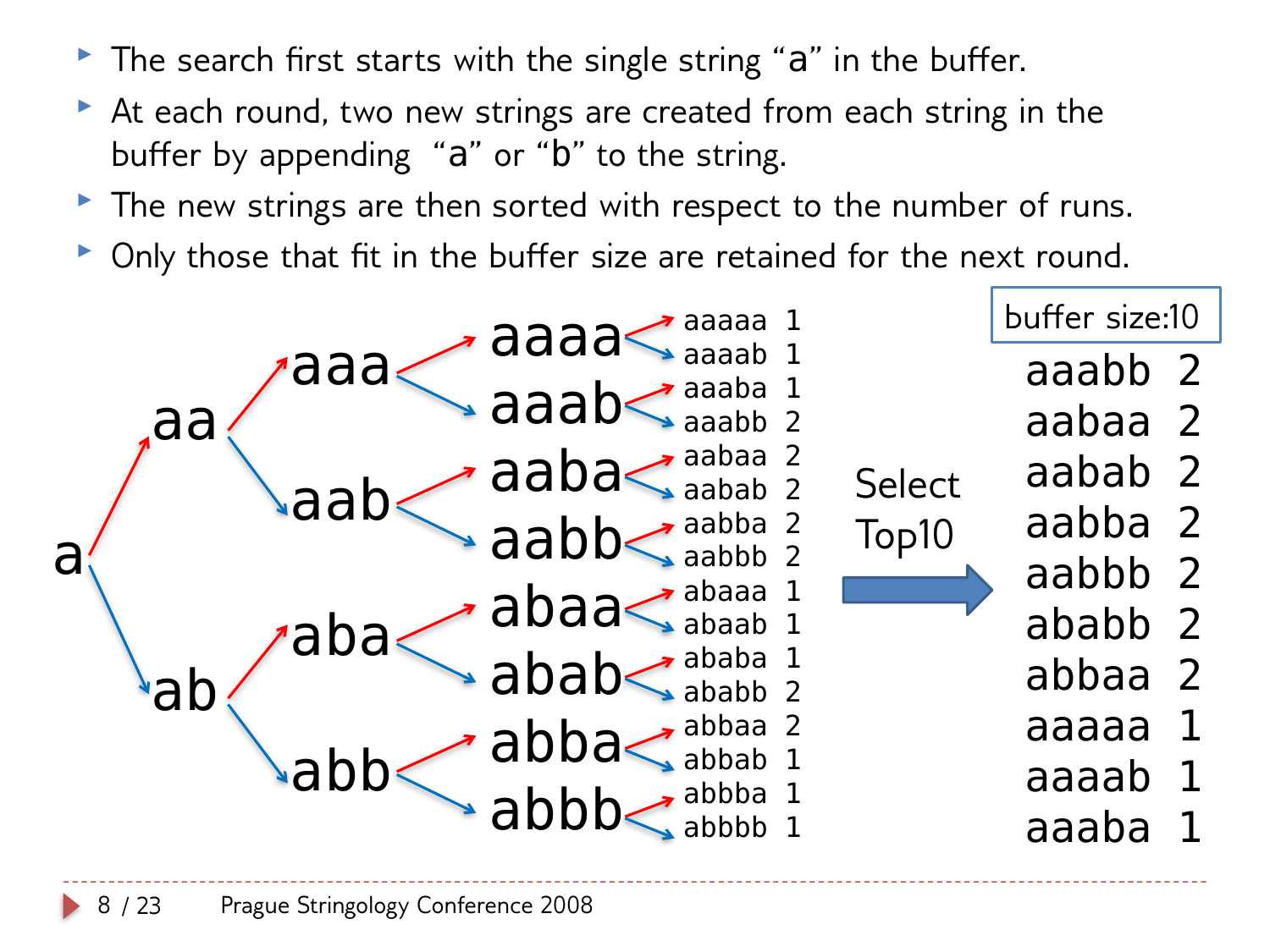

The search first starts with the single string “a” in the buffer.
At each round, two new strings are created from each string in the buffer by appending  “a” or “b” to the string.
The new strings are then sorted with respect to the number of runs.
Only those that fit in the buffer size are retained for the next round.

buffer size:10
aaaa
aaab
aaba
aabb
abaa
abab
abba
abbb
aaaaa 1
aaaab 1
aaaba 1
aaabb 2
aabaa 2
aabab 2
aabba 2
aabbb 2
abaaa 1
abaab 1
ababa 1
ababb 2
abbaa 2
abbab 1
abbba 1
abbbb 1
aaa

aab

aba

abb
aaabb 2
aabaa 2
aabab 2
aabba 2
aabbb 2
ababb 2
abbaa 2
aaaaa 1
aaaab 1
aaaba 1
aa

ab
Select
Top10
a

8
Prague Stringology Conference 2008